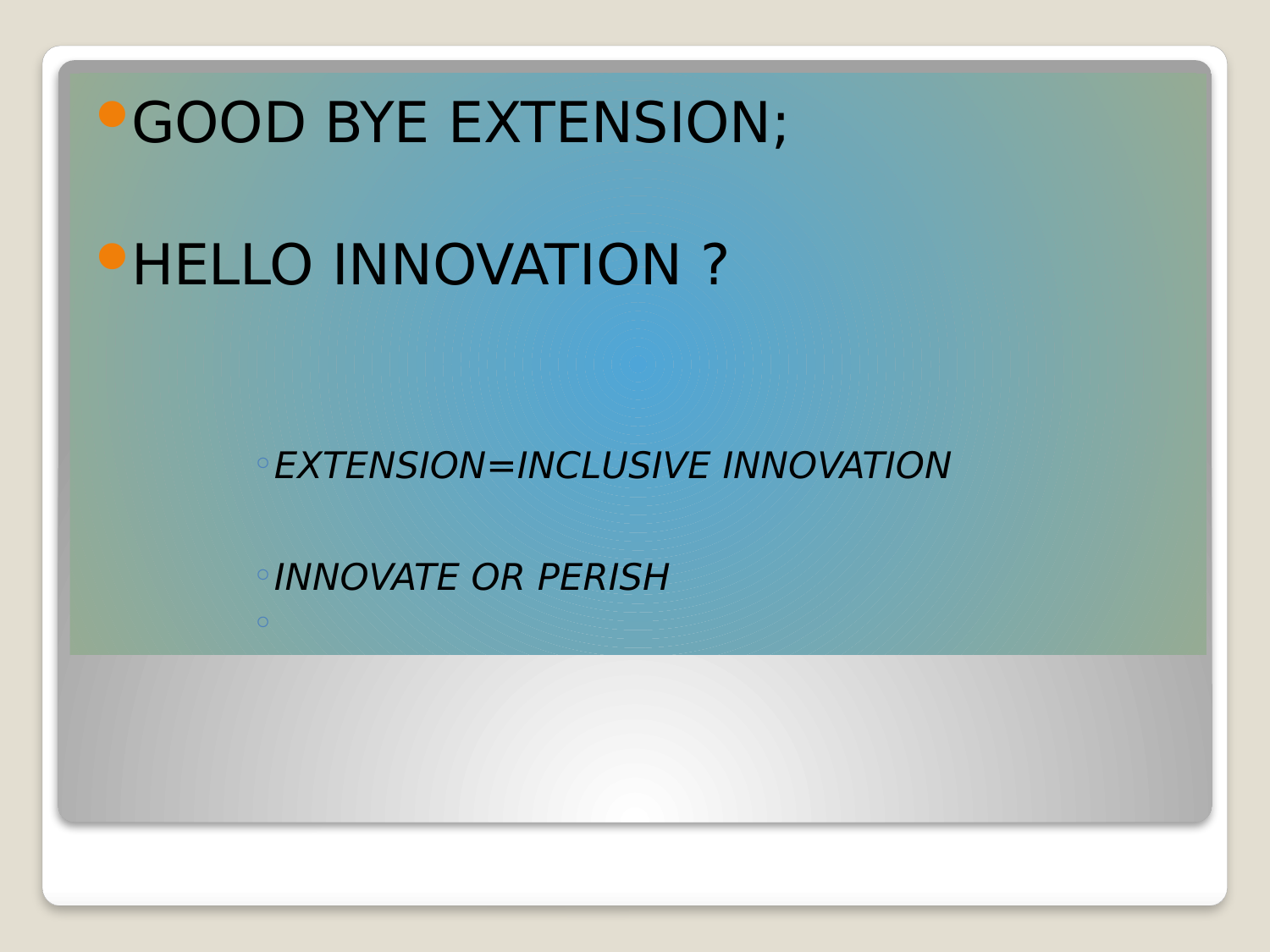

GOOD BYE EXTENSION;

HELLO INNOVATION ?

EXTENSION=INCLUSIVE INNOVATION

INNOVATE OR PERISH

#